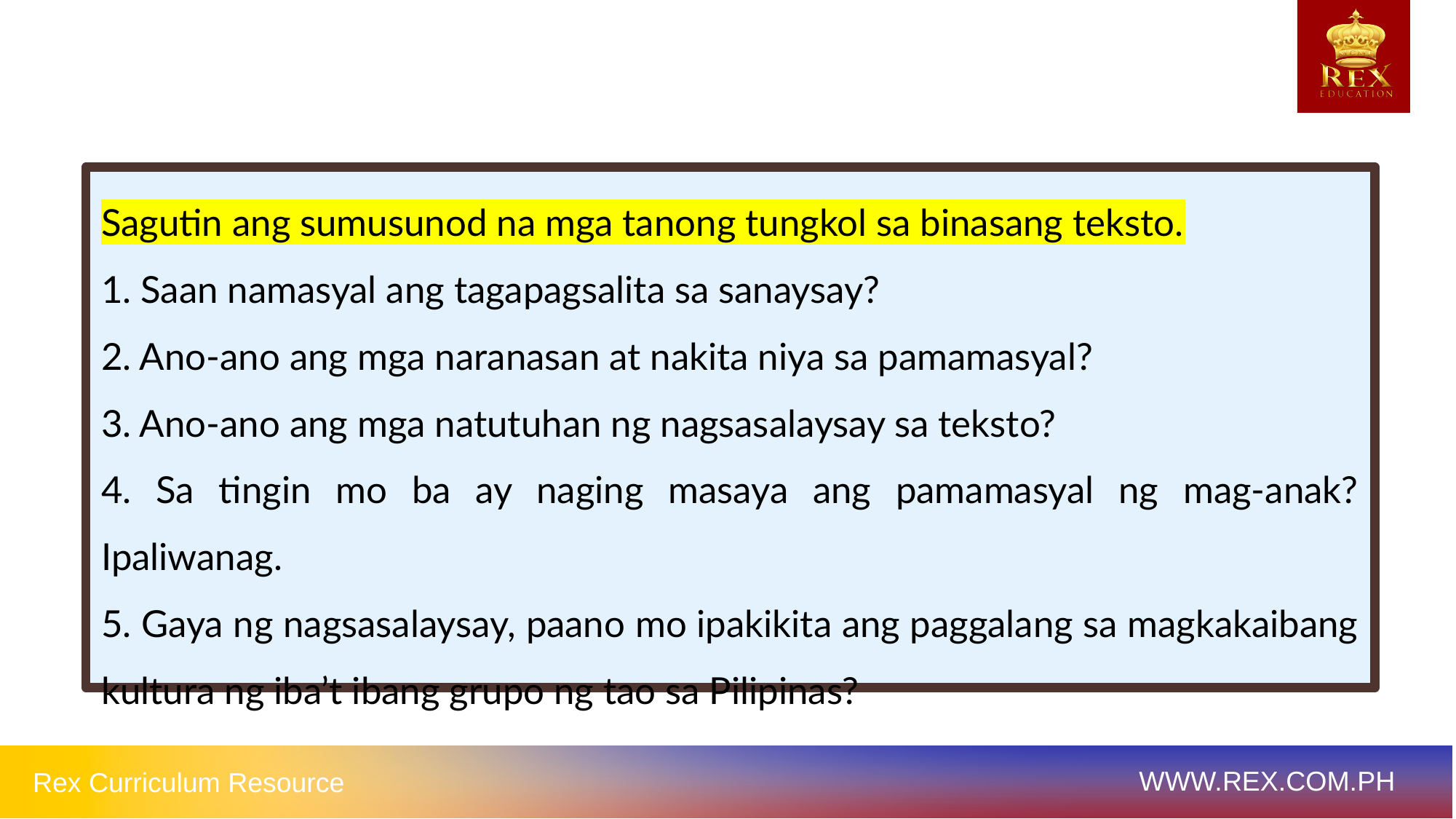

Sagutin ang sumusunod na mga tanong tungkol sa binasang teksto.
1. Saan namasyal ang tagapagsalita sa sanaysay?
2. Ano-ano ang mga naranasan at nakita niya sa pamamasyal?
3. Ano-ano ang mga natutuhan ng nagsasalaysay sa teksto?
4. Sa tingin mo ba ay naging masaya ang pamamasyal ng mag-anak? Ipaliwanag.
5. Gaya ng nagsasalaysay, paano mo ipakikita ang paggalang sa magkakaibang kultura ng iba’t ibang grupo ng tao sa Pilipinas?